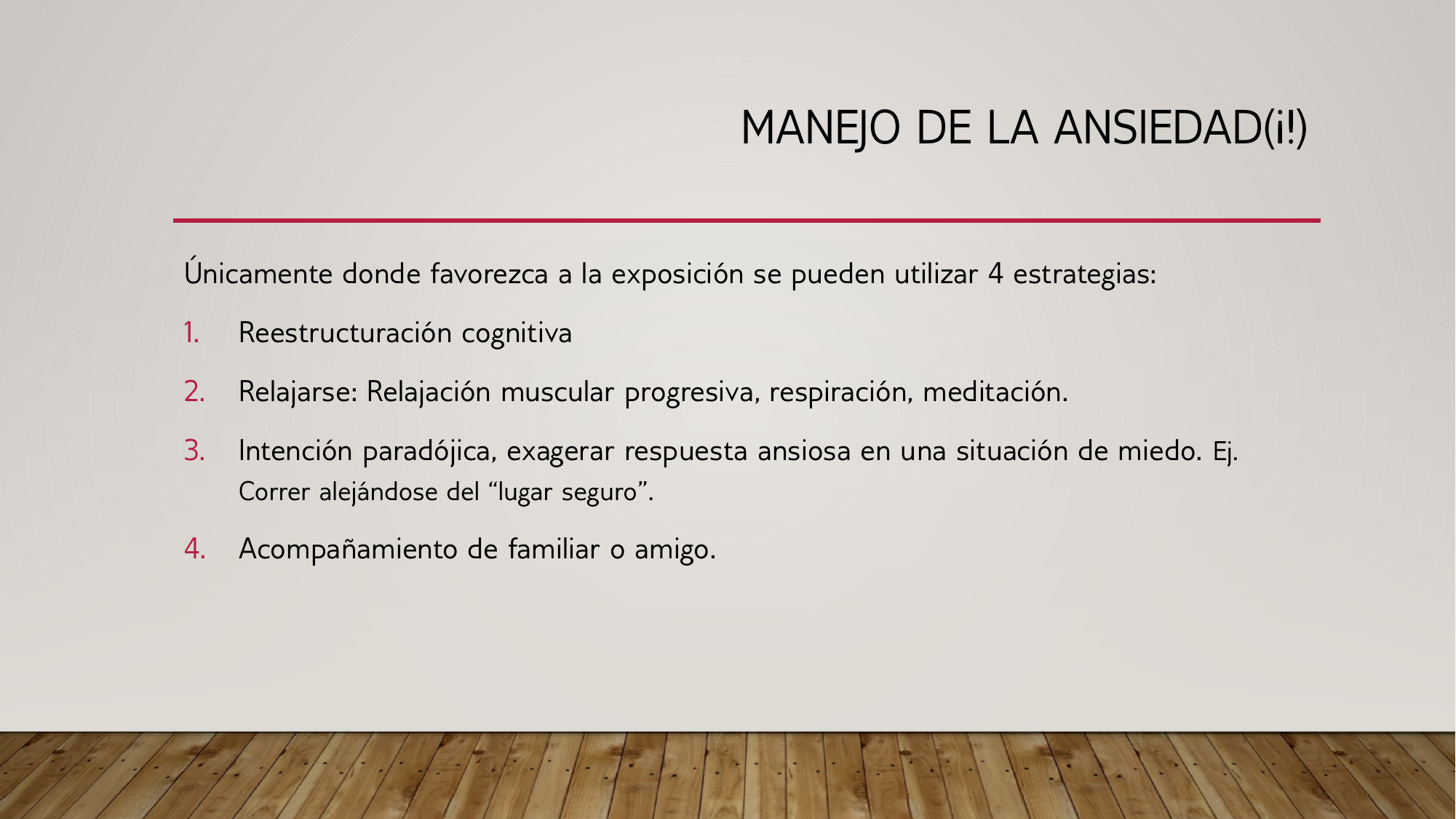

# Manejo de la ansiedad(¡!)
Únicamente donde favorezca a la exposición se pueden utilizar 4 estrategias:
Reestructuración cognitiva
Relajarse: Relajación muscular progresiva, respiración, meditación.
Intención paradójica, exagerar respuesta ansiosa en una situación de miedo. Ej. Correr alejándose del “lugar seguro”.
Acompañamiento de familiar o amigo.